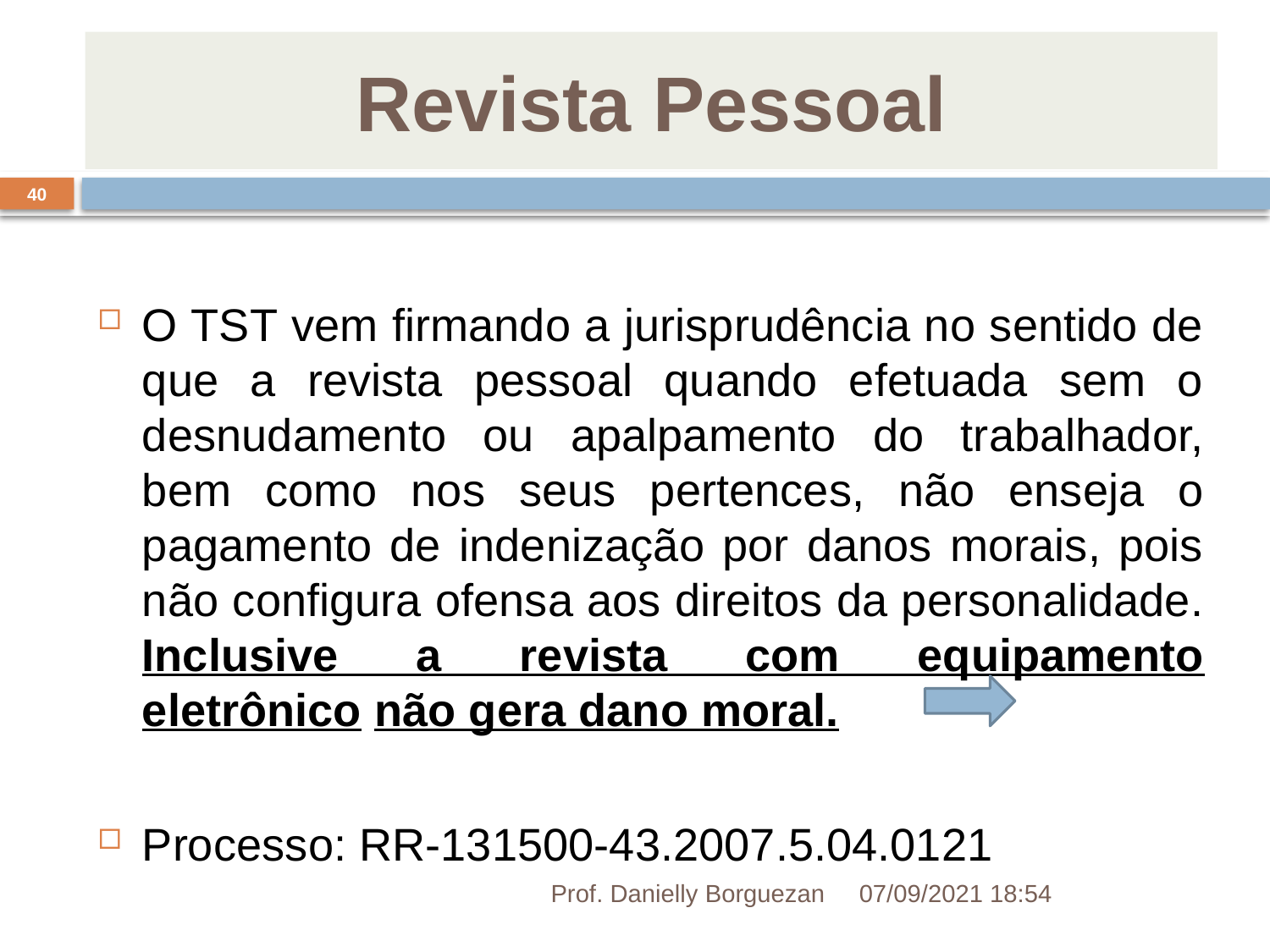

# Revista Pessoal
40

O TST vem firmando a jurisprudência no sentido de que a revista pessoal quando efetuada sem o desnudamento ou apalpamento do trabalhador, bem como nos seus pertences, não enseja o pagamento de indenização por danos morais, pois não configura ofensa aos direitos da personalidade. Inclusive a revista com equipamento eletrônico não gera dano moral.

Processo: RR-131500-43.2007.5.04.0121

Prof. Danielly Borguezan
07/09/2021 18:54